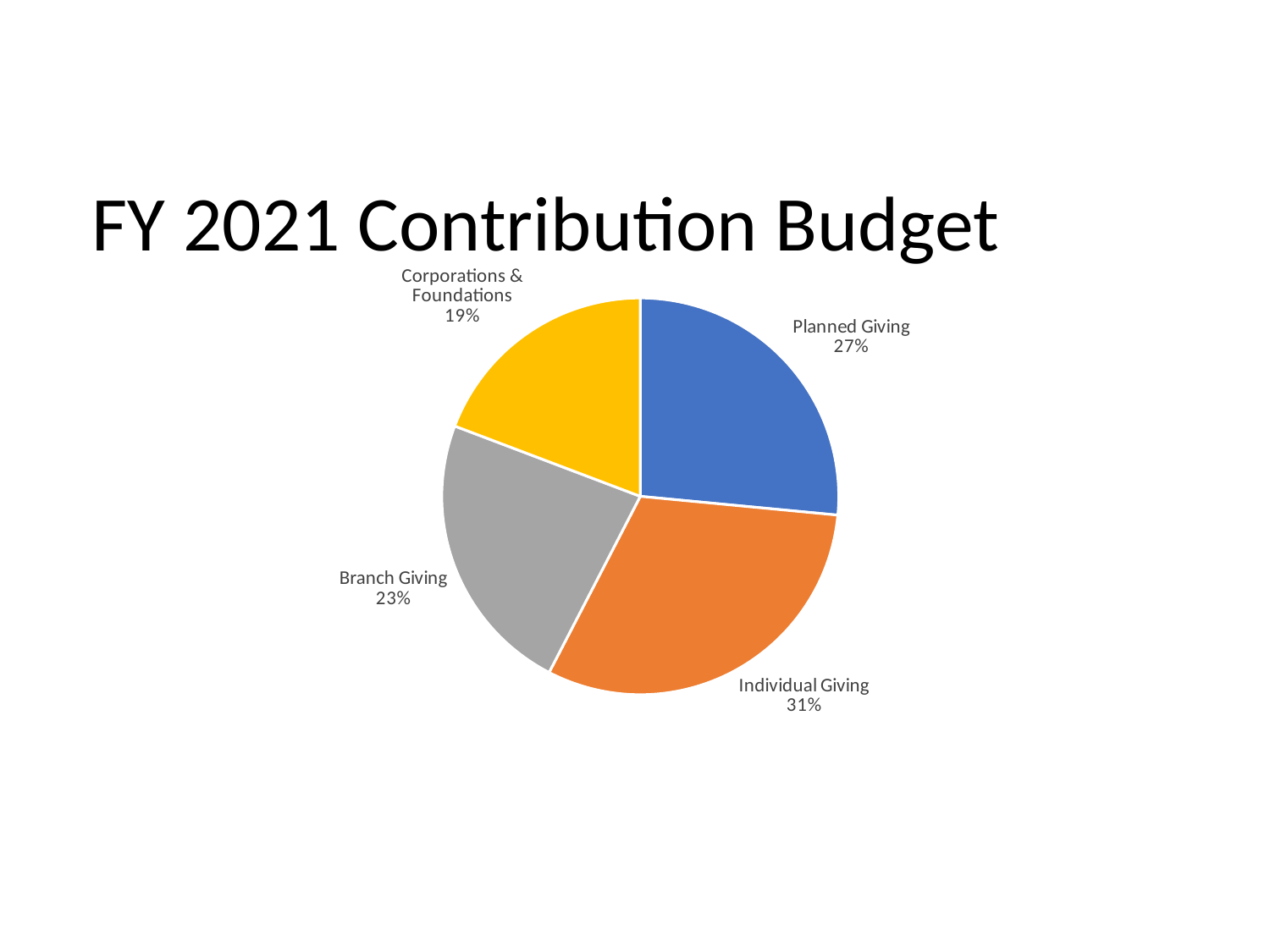

### Chart

| Category | Revenue |
|---|---|
| Planned Giving | 1085000.0 |
| Individual Giving | 1272000.0 |
| Branch Giving | 948000.0 |
| Corporations & Foundations | 787000.0 |
# FY 2021 Contribution Budget